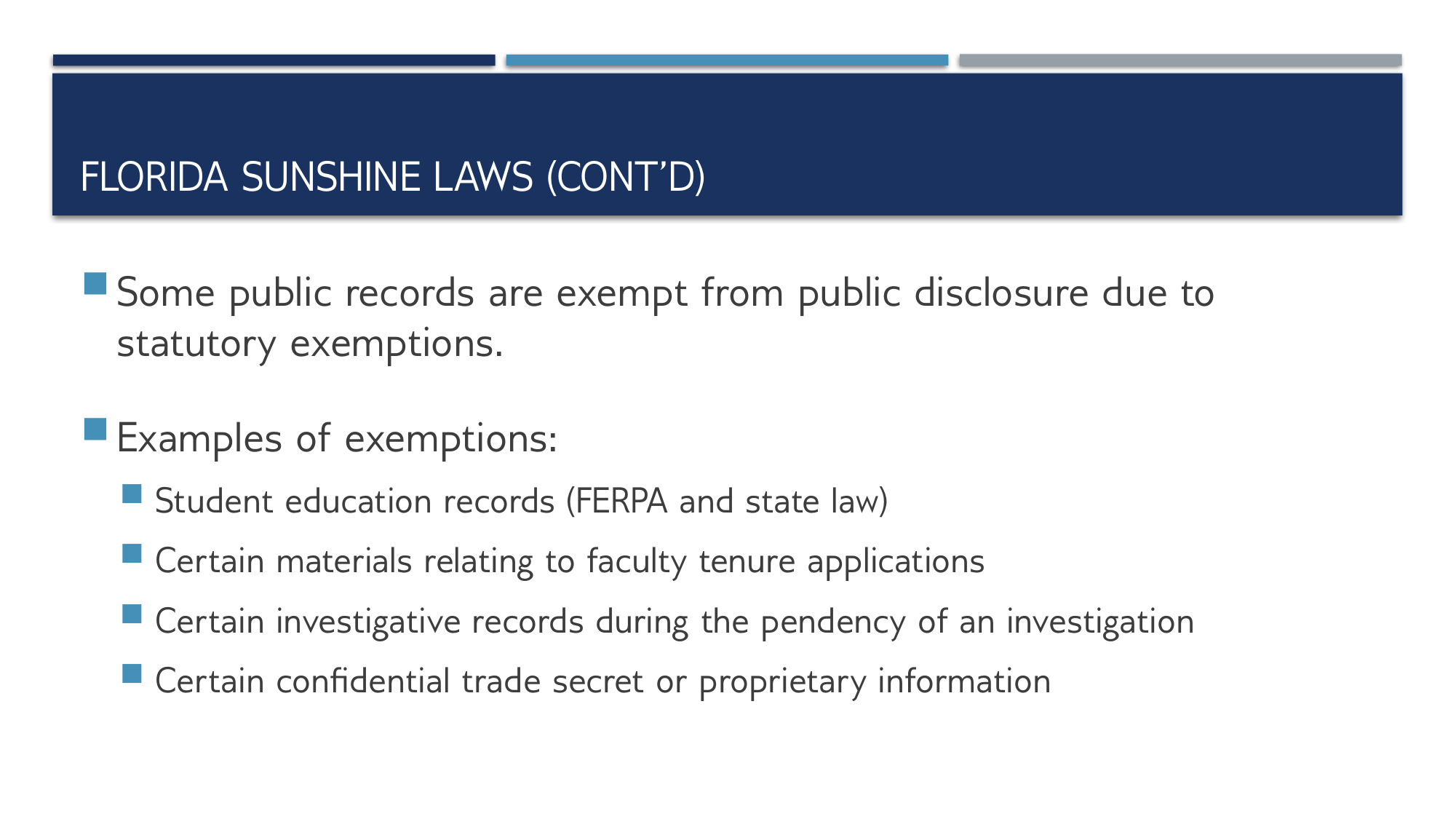

# Florida sunshine laws (cont’d)
Some public records are exempt from public disclosure due to statutory exemptions.

Examples of exemptions:
Student education records (FERPA and state law)
Certain materials relating to faculty tenure applications
Certain investigative records during the pendency of an investigation
Certain confidential trade secret or proprietary information